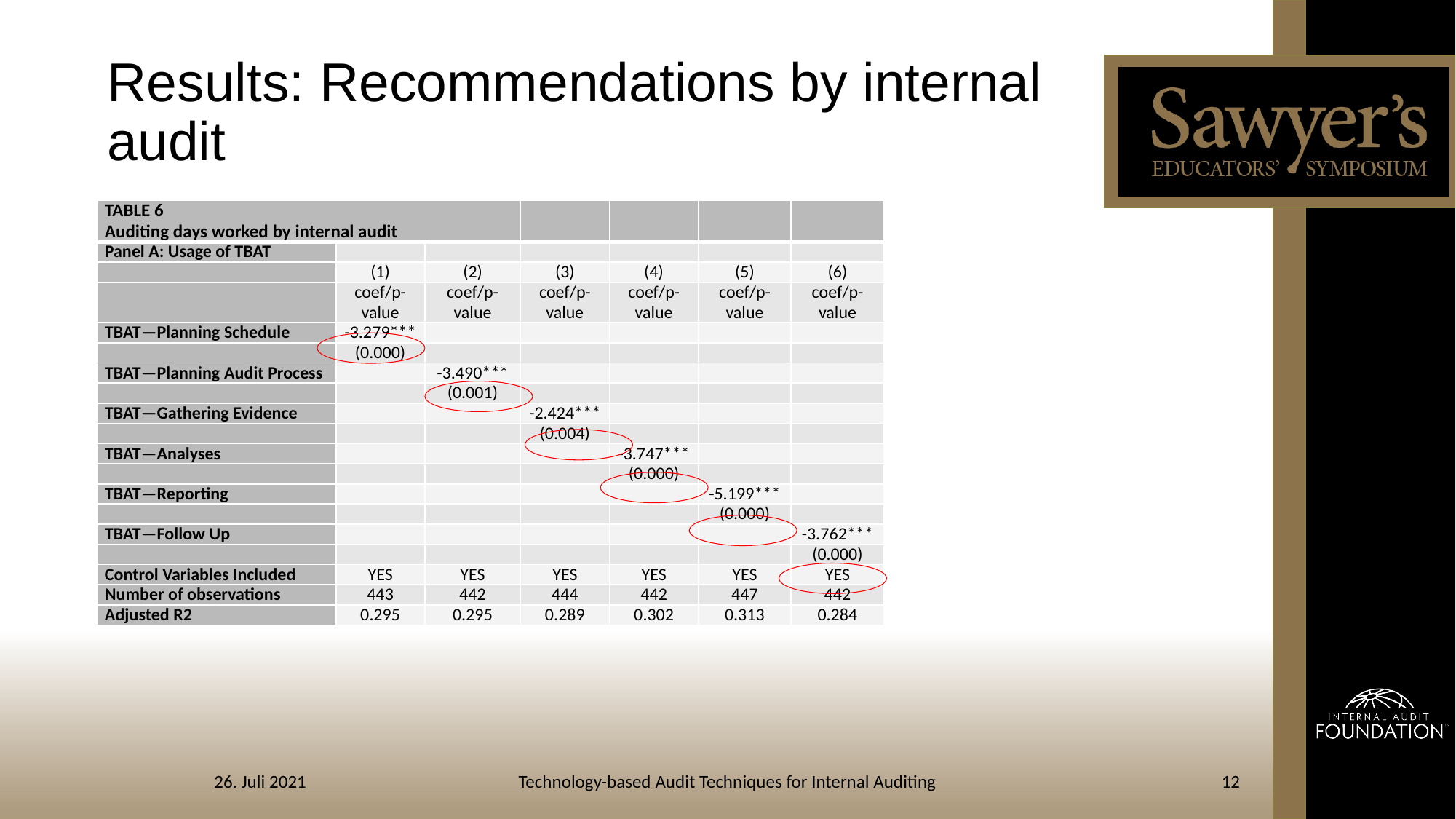

# Results: Recommendations by internal audit
| TABLE 6 Auditing days worked by internal audit |  |  |  |  |  |  |
| --- | --- | --- | --- | --- | --- | --- |
| Panel A: Usage of TBAT |  |  |  |  |  |  |
|  | (1) | (2) | (3) | (4) | (5) | (6) |
|  | coef/p-value | coef/p-value | coef/p-value | coef/p-value | coef/p-value | coef/p-value |
| TBAT—Planning Schedule | -3.279\*\*\* |  |  |  |  |  |
|  | (0.000) |  |  |  |  |  |
| TBAT—Planning Audit Process |  | -3.490\*\*\* |  |  |  |  |
|  |  | (0.001) |  |  |  |  |
| TBAT—Gathering Evidence |  |  | -2.424\*\*\* |  |  |  |
|  |  |  | (0.004) |  |  |  |
| TBAT—Analyses |  |  |  | -3.747\*\*\* |  |  |
|  |  |  |  | (0.000) |  |  |
| TBAT—Reporting |  |  |  |  | -5.199\*\*\* |  |
|  |  |  |  |  | (0.000) |  |
| TBAT—Follow Up |  |  |  |  |  | -3.762\*\*\* |
|  |  |  |  |  |  | (0.000) |
| Control Variables Included | YES | YES | YES | YES | YES | YES |
| Number of observations | 443 | 442 | 444 | 442 | 447 | 442 |
| Adjusted R2 | 0.295 | 0.295 | 0.289 | 0.302 | 0.313 | 0.284 |

12
Technology-based Audit Techniques for Internal Auditing
26. Juli 2021